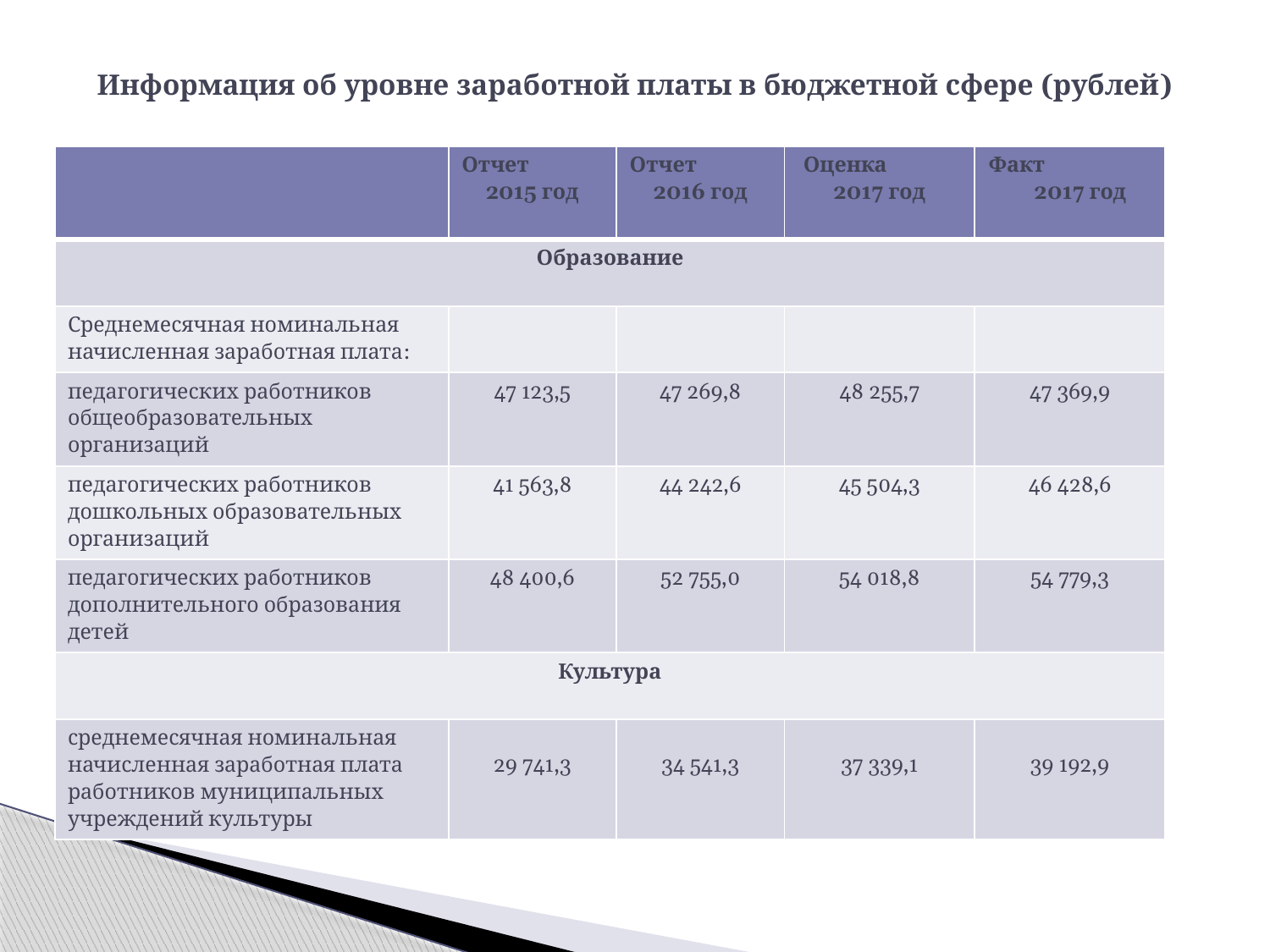

# Информация об уровне заработной платы в бюджетной сфере (рублей)
|  | Отчет 2015 год | Отчет 2016 год | Оценка 2017 год | Факт 2017 год |
| --- | --- | --- | --- | --- |
| Образование |  |  |  |  |
| Среднемесячная номинальная начисленная заработная плата: |  |  |  |  |
| педагогических работников общеобразовательных организаций | 47 123,5 | 47 269,8 | 48 255,7 | 47 369,9 |
| педагогических работников дошкольных образовательных организаций | 41 563,8 | 44 242,6 | 45 504,3 | 46 428,6 |
| педагогических работников дополнительного образования детей | 48 400,6 | 52 755,0 | 54 018,8 | 54 779,3 |
| Культура |  |  |  |  |
| среднемесячная номинальная начисленная заработная плата работников муниципальных учреждений культуры | 29 741,3 | 34 541,3 | 37 339,1 | 39 192,9 |